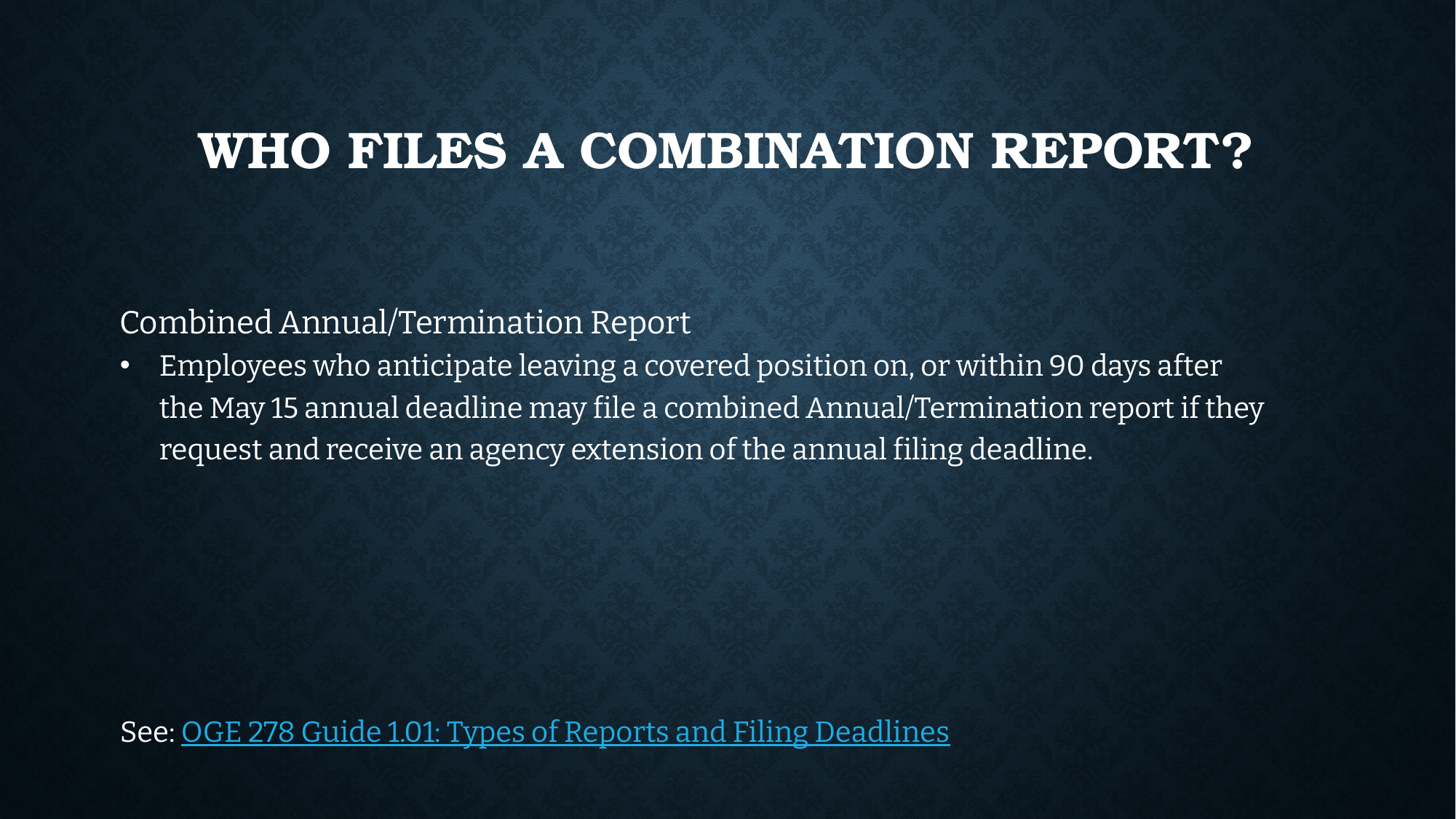

# Who files A Combination report?

Combined Annual/Termination Report
Employees who anticipate leaving a covered position on, or within 90 days after the May 15 annual deadline may file a combined Annual/Termination report if they request and receive an agency extension of the annual filing deadline.

See: OGE 278 Guide 1.01: Types of Reports and Filing Deadlines